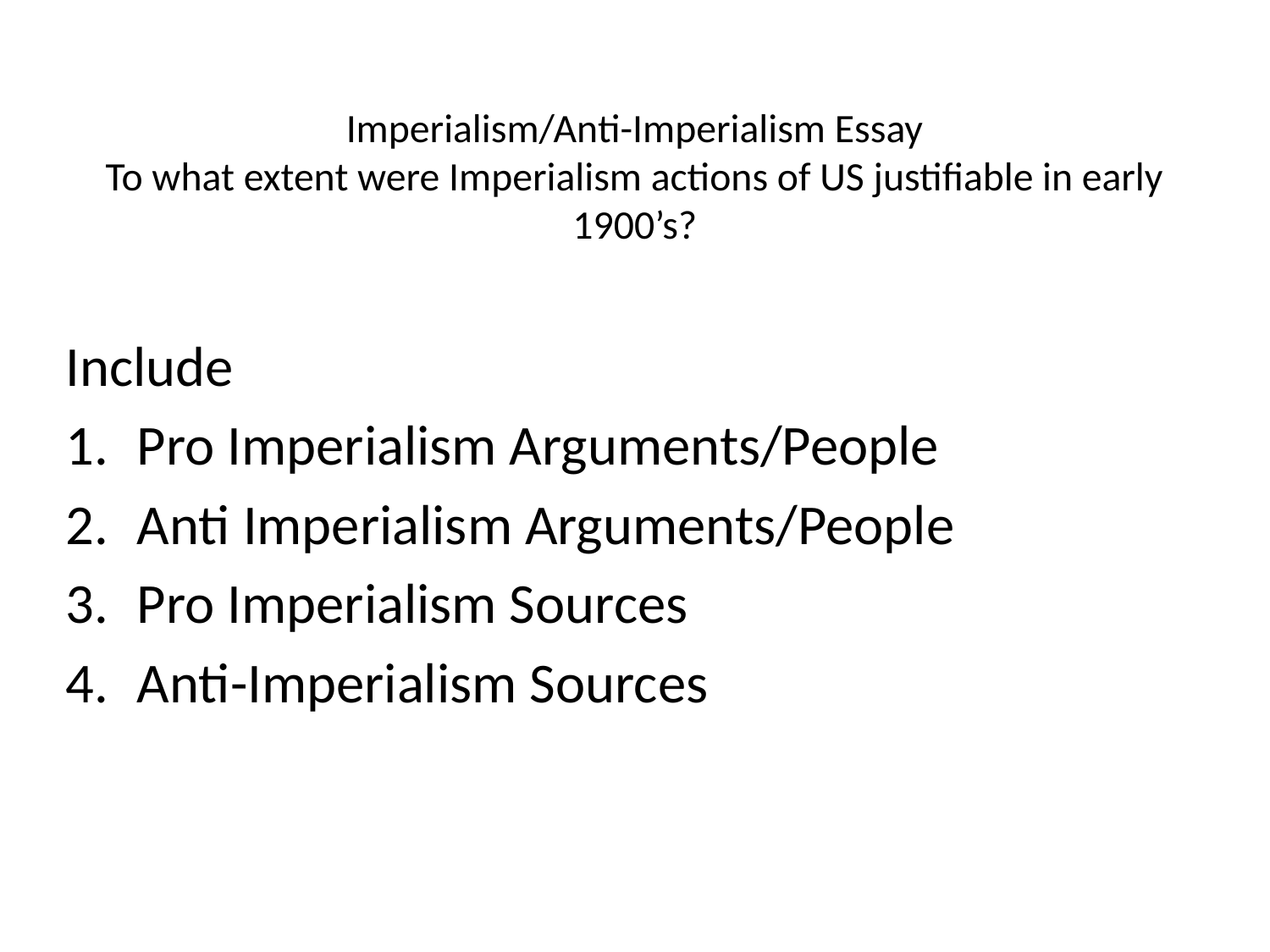

# Imperialism/Anti-Imperialism Essay To what extent were Imperialism actions of US justifiable in early 1900’s?
Include
Pro Imperialism Arguments/People
Anti Imperialism Arguments/People
Pro Imperialism Sources
Anti-Imperialism Sources